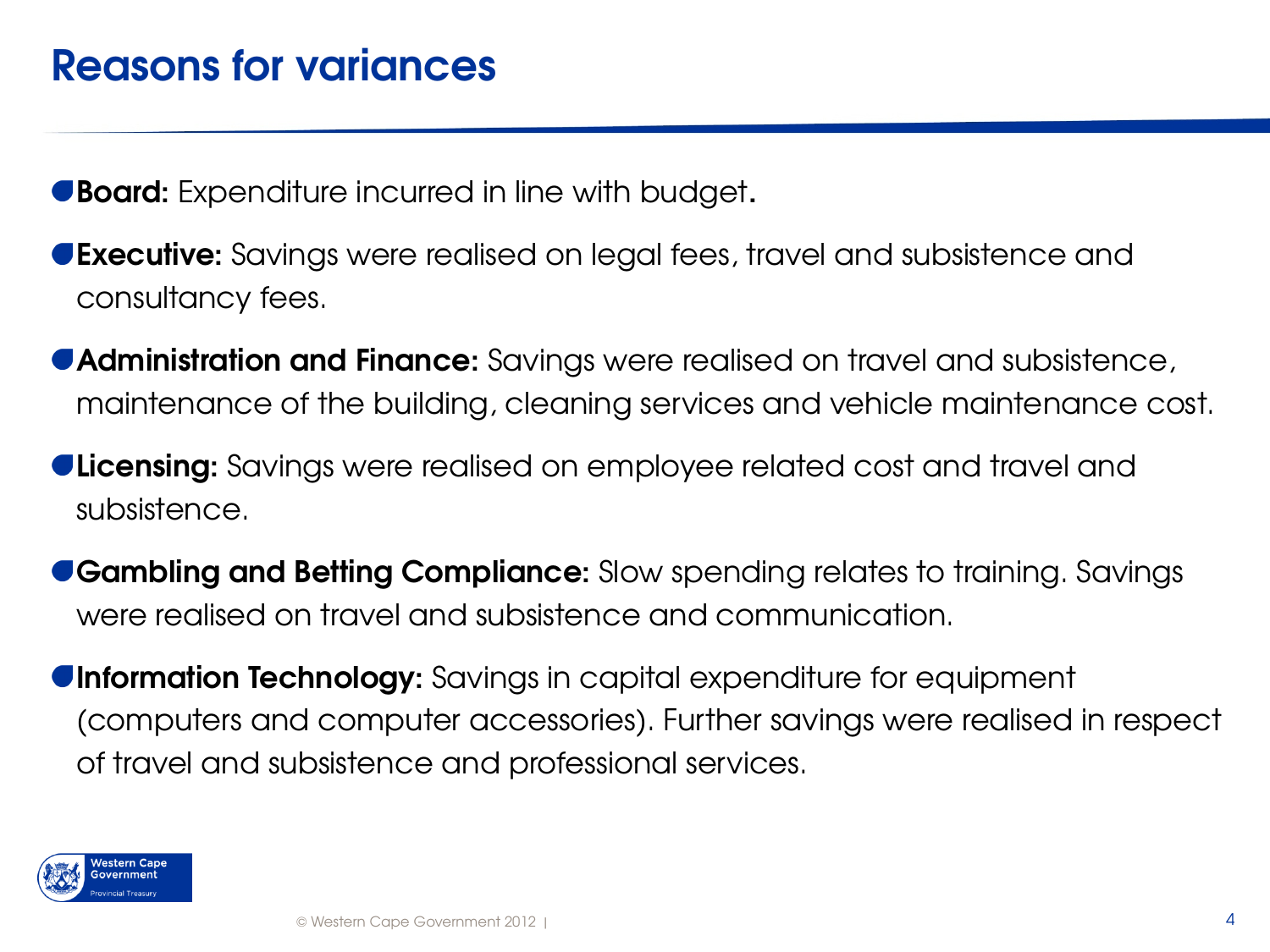

# Reasons for variances
Board: Expenditure incurred in line with budget.
Executive: Savings were realised on legal fees, travel and subsistence and consultancy fees.
Administration and Finance: Savings were realised on travel and subsistence, maintenance of the building, cleaning services and vehicle maintenance cost.
Licensing: Savings were realised on employee related cost and travel and subsistence.
Gambling and Betting Compliance: Slow spending relates to training. Savings were realised on travel and subsistence and communication.
Information Technology: Savings in capital expenditure for equipment (computers and computer accessories). Further savings were realised in respect of travel and subsistence and professional services.
4